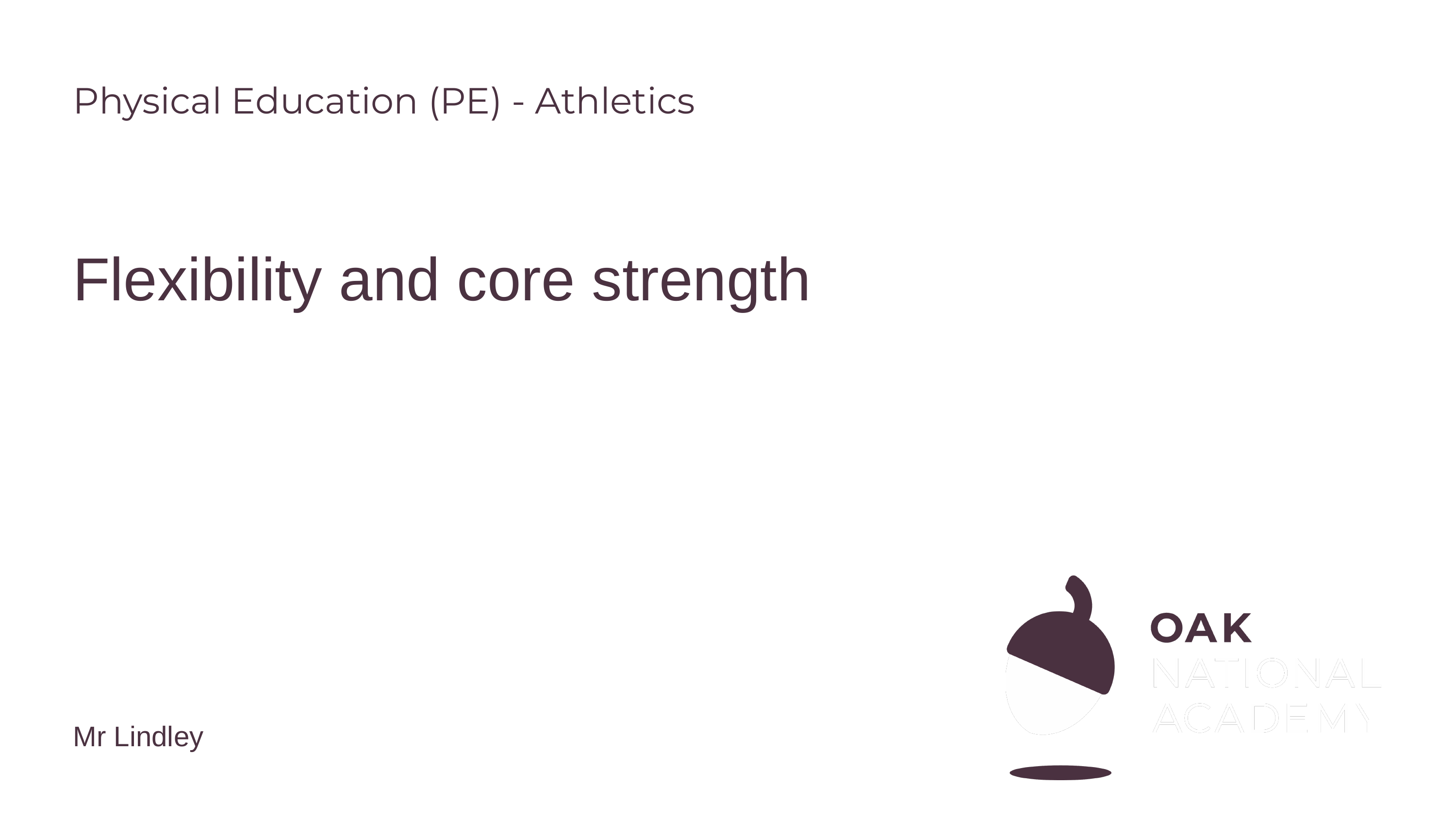

Physical Education (PE) - Athletics
# Flexibility and core strength
Mr Lindley